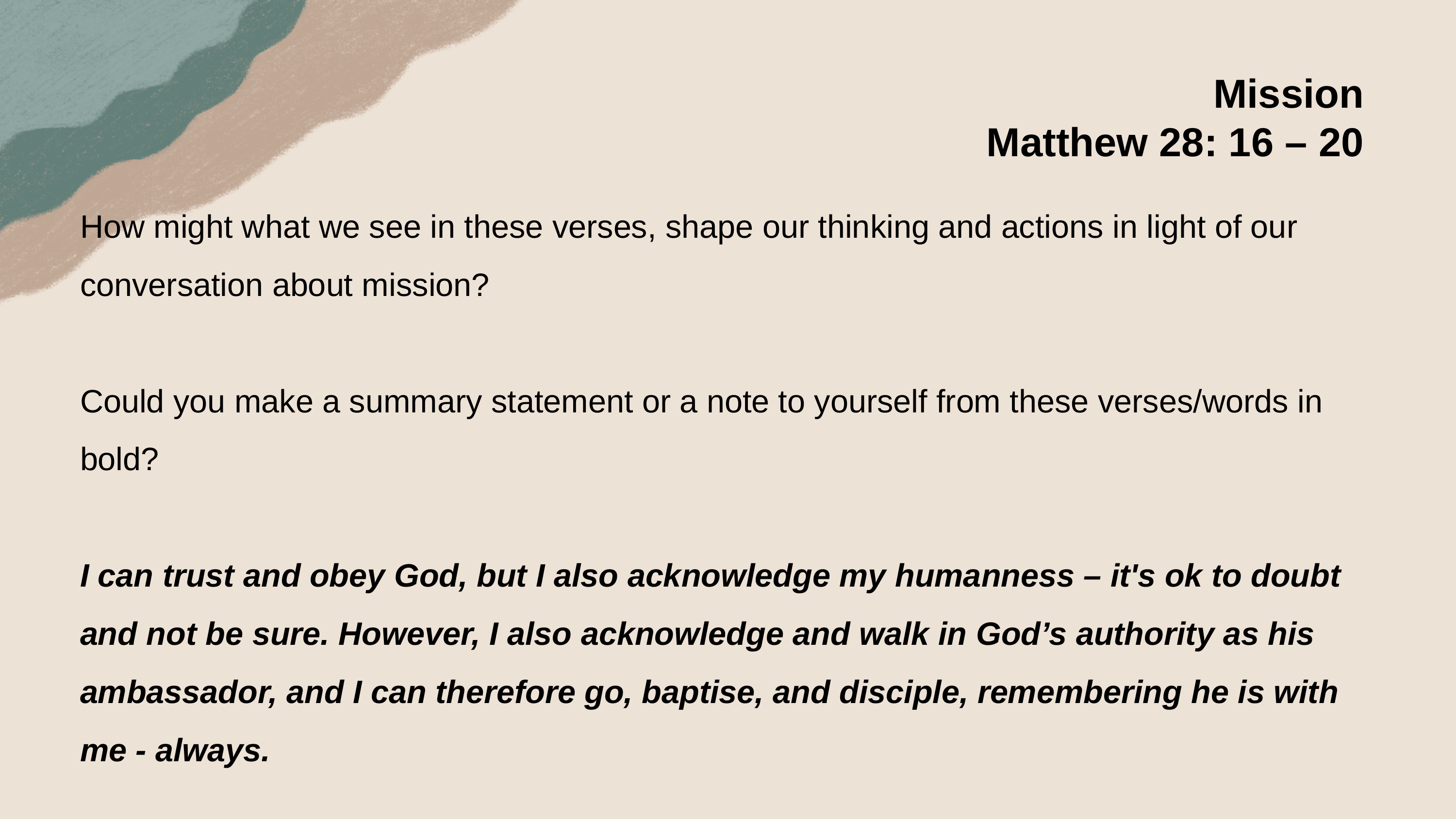

Mission
Matthew 28: 16 – 20

How might what we see in these verses, shape our thinking and actions in light of our conversation about mission?

Could you make a summary statement or a note to yourself from these verses/words in bold?

I can trust and obey God, but I also acknowledge my humanness – it's ok to doubt and not be sure. However, I also acknowledge and walk in God’s authority as his ambassador, and I can therefore go, baptise, and disciple, remembering he is with me - always.

Is there one thing you can do, that moves you towards what you wrote down?